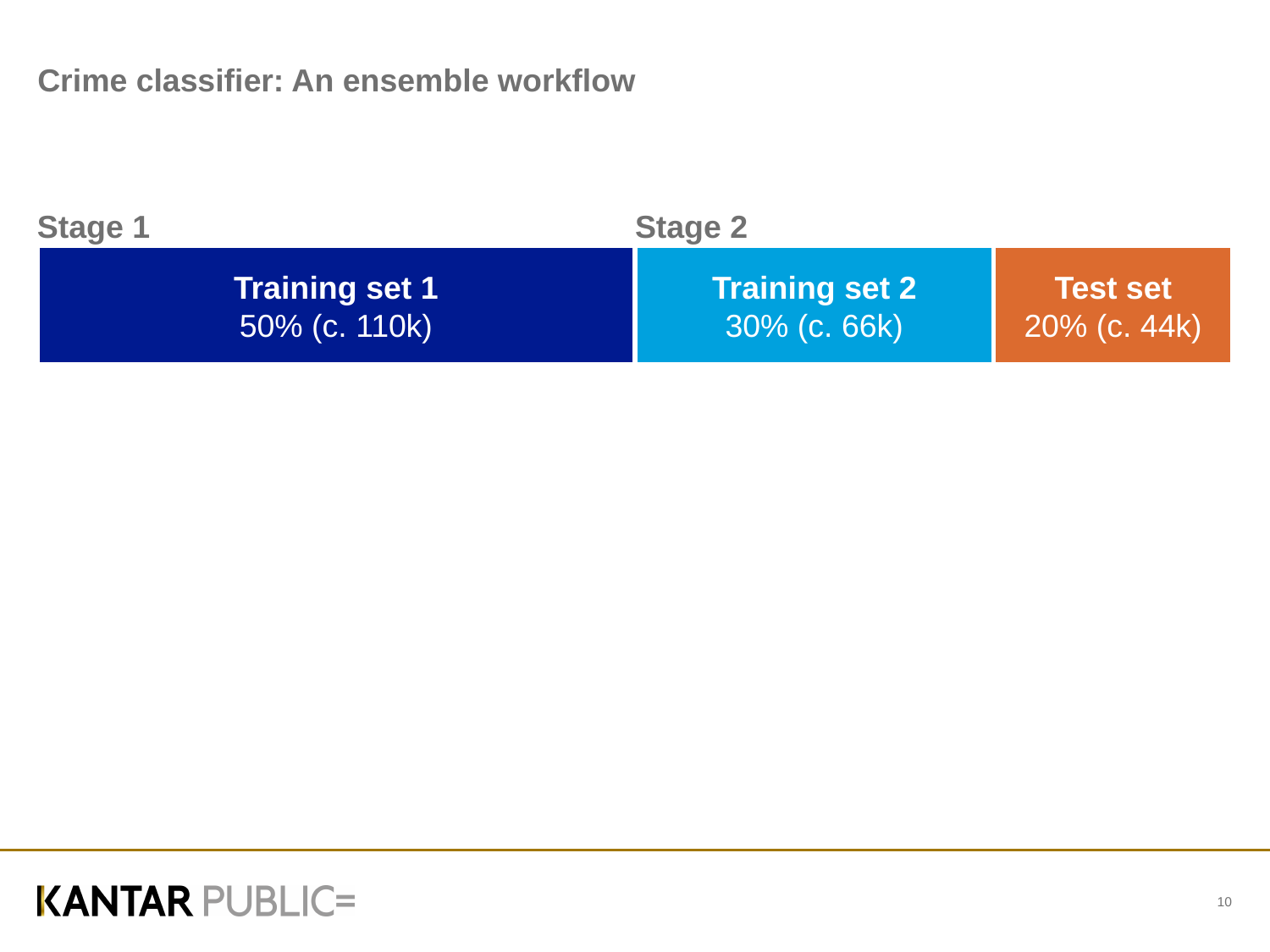

# Crime classifier: An ensemble workflow

Stage 1
Stage 2
Training set 1
50% (c. 110k)
Training set 2
30% (c. 66k)
Test set
20% (c. 44k)

10